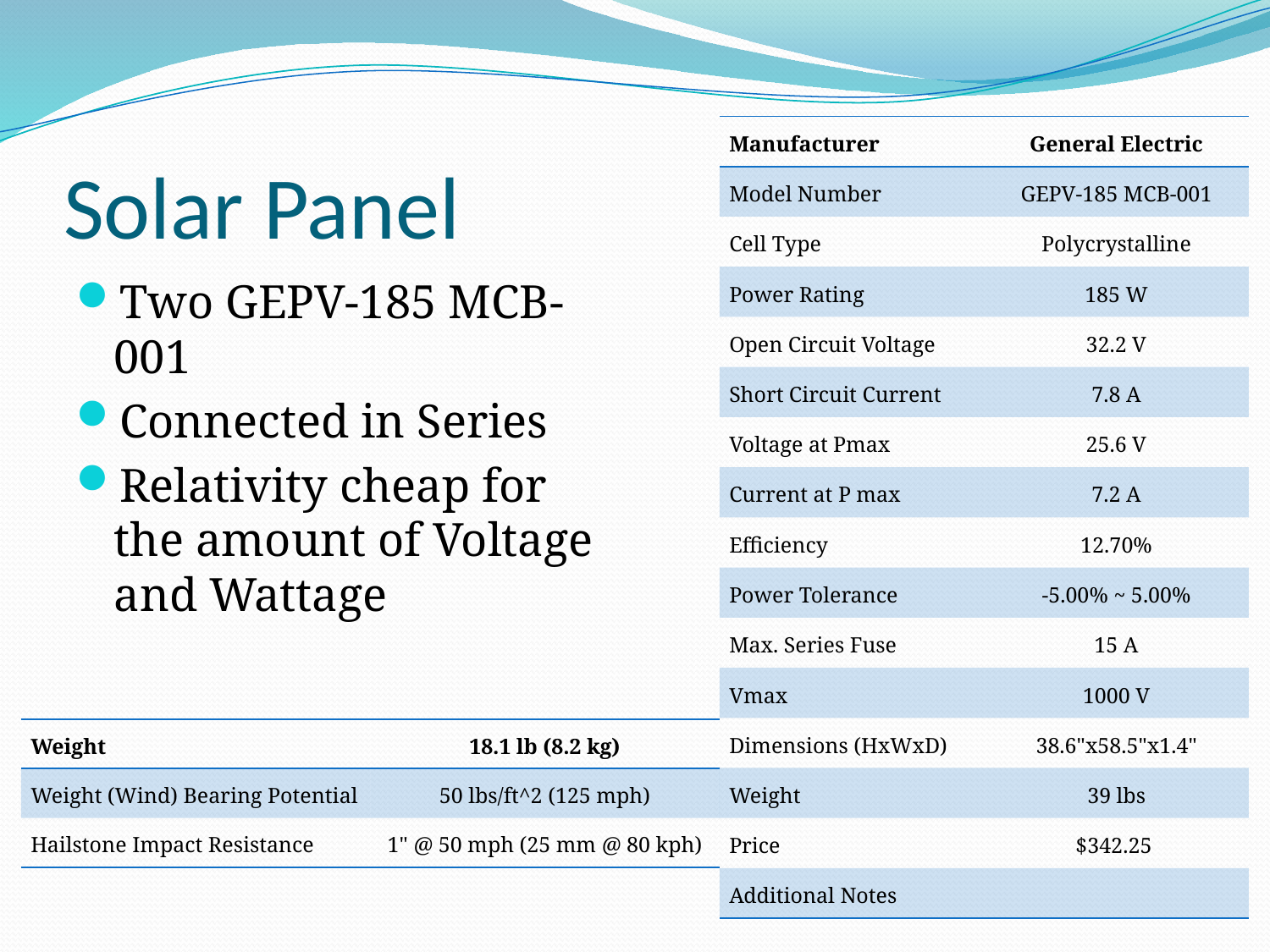

# Solar Panel
| Manufacturer | General Electric |
| --- | --- |
| Model Number | GEPV-185 MCB-001 |
| Cell Type | Polycrystalline |
| Power Rating | 185 W |
| Open Circuit Voltage | 32.2 V |
| Short Circuit Current | 7.8 A |
| Voltage at Pmax | 25.6 V |
| Current at P max | 7.2 A |
| Efficiency | 12.70% |
| Power Tolerance | -5.00% ~ 5.00% |
| Max. Series Fuse | 15 A |
| Vmax | 1000 V |
| Dimensions (HxWxD) | 38.6"x58.5"x1.4" |
| Weight | 39 lbs |
| Price | $342.25 |
| Additional Notes |  |
Two GEPV-185 MCB-001
Connected in Series
Relativity cheap for the amount of Voltage and Wattage
| Weight | 18.1 lb (8.2 kg) |
| --- | --- |
| Weight (Wind) Bearing Potential | 50 lbs/ft^2 (125 mph) |
| Hailstone Impact Resistance | 1" @ 50 mph (25 mm @ 80 kph) |